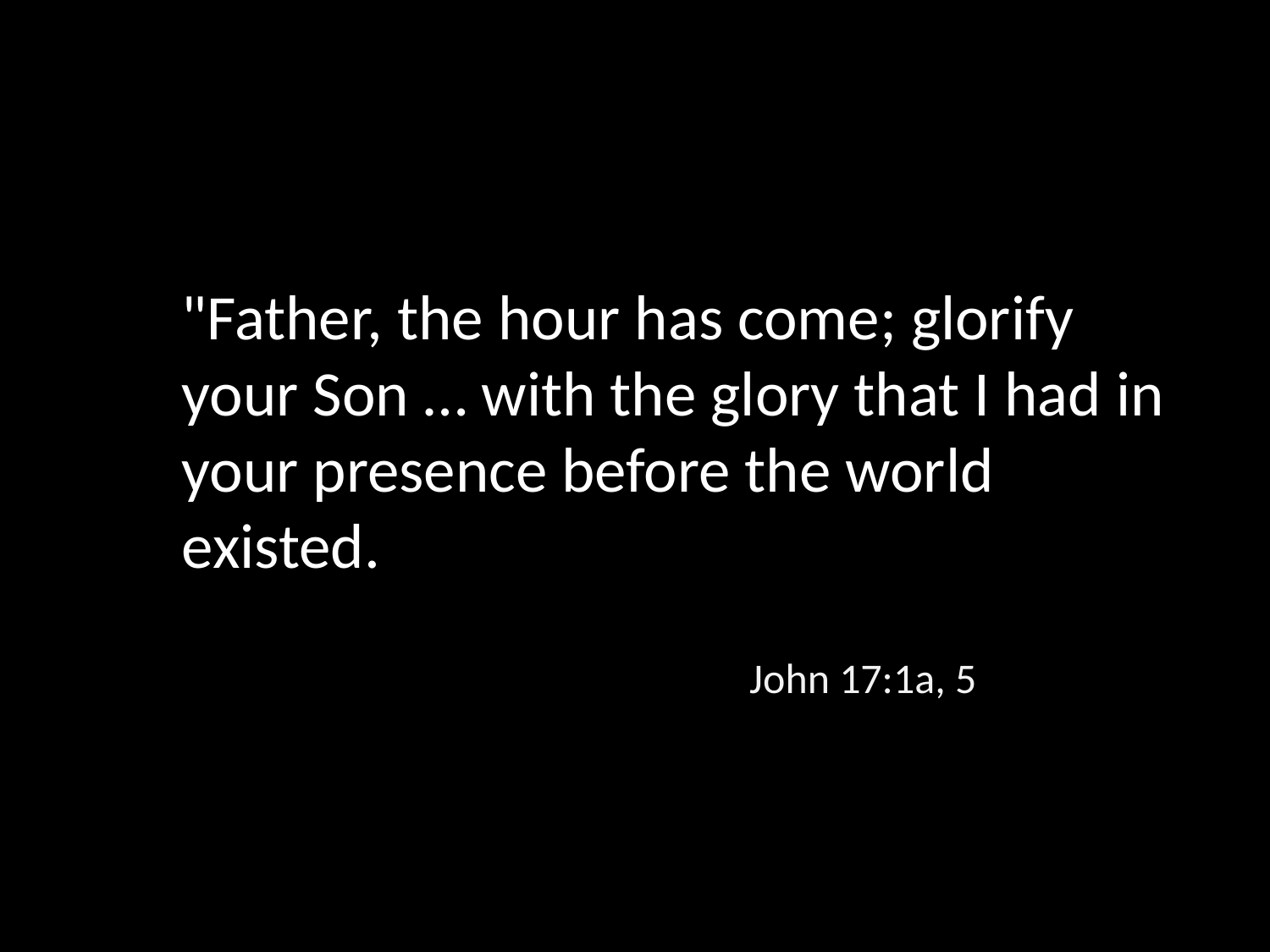

"Father, the hour has come; glorify your Son … with the glory that I had in your presence before the world existed.
John 17:1a, 5